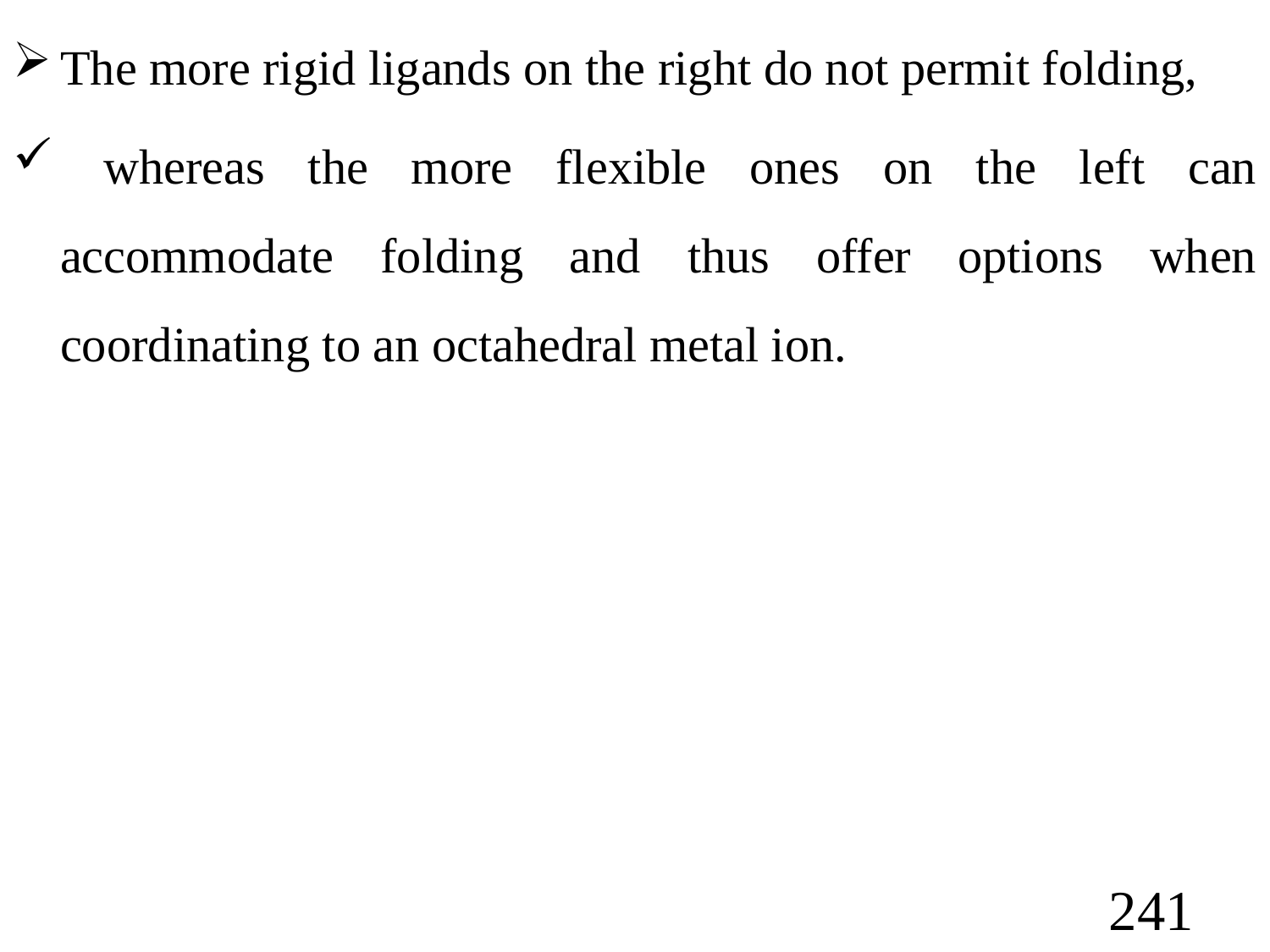

The more rigid ligands on the right do not permit folding,
 whereas the more flexible ones on the left can accommodate folding and thus offer options when coordinating to an octahedral metal ion.

241